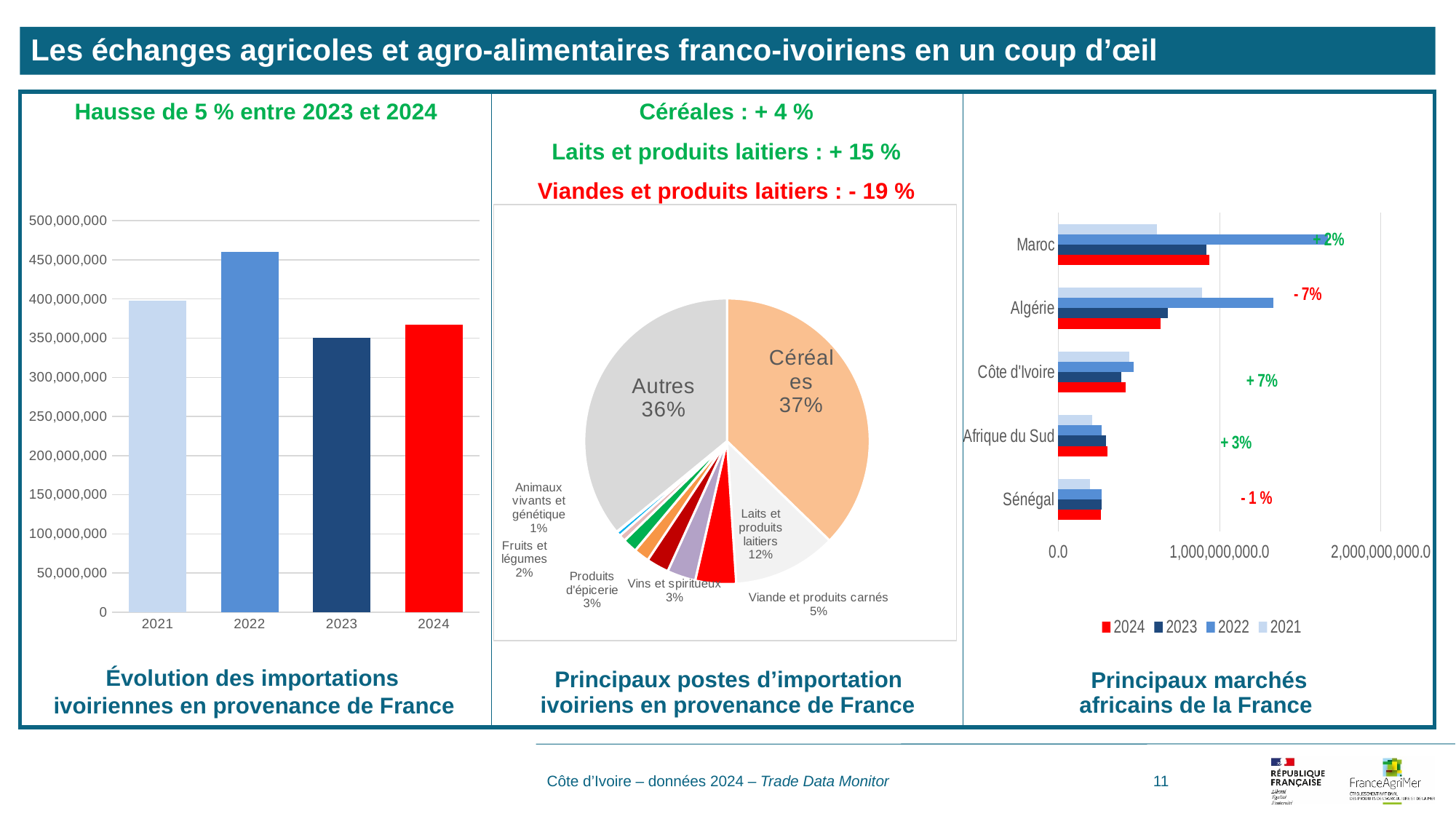

Les échanges agricoles et agro-alimentaires franco-ivoiriens en un coup d’œil

Céréales : + 4 %
Laits et produits laitiers : + 15 %
Viandes et produits laitiers : - 19 %
Hausse de 5 % entre 2023 et 2024

### Chart

| Category | 2024 |
|---|---|
| Céréales | 0.37241735791670055 |
| Laits et produits laitiers | 0.11721119032401771 |
| Viande et produits carnés | 0.04612431868738328 |
| Vins et spiritueux | 0.03239096649959718 |
| Produits d'épicerie | 0.025496532208907793 |
| Sucre | 0.01758151727786889 |
| Fruits et légumes | 0.01638139037157009 |
| Animaux vivants et génétique | 0.0074597788676965026 |
| Pêche et aquaculture | 0.00493891417682762 |
| Oléagineux | 0.0006283751234699234 |
| Autres | 0.3593696558194899 |

### Chart

| Category | 2021 | 2022 | 2023 | 2024 |
|---|---|---|---|---|
| Maroc | 610235305.0 | 1672747729.0 | 919640322.0 | 934788496.0 |
| Algérie | 891983362.0 | 1331839239.0 | 679719860.0 | 633767318.0 |
| Côte d'Ivoire | 440759262.0 | 468819563.0 | 391250356.0 | 417541577.0 |
| Afrique du Sud | 209691433.0 | 270683329.0 | 296177360.0 | 306530702.0 |
| Sénégal | 195830650.0 | 269126636.0 | 268416117.0 | 264526037.0 |

### Chart

| Category |  |
|---|---|
| 2021 | 397909511.0 |
| 2022 | 459929755.0 |
| 2023 | 350543389.0 |
| 2024 | 366774545.0 |
ivoiriens en provenance de France
africains de la France
ivoiriennes en provenance de France
Côte d’Ivoire – données 2024 – Trade Data Monitor
11